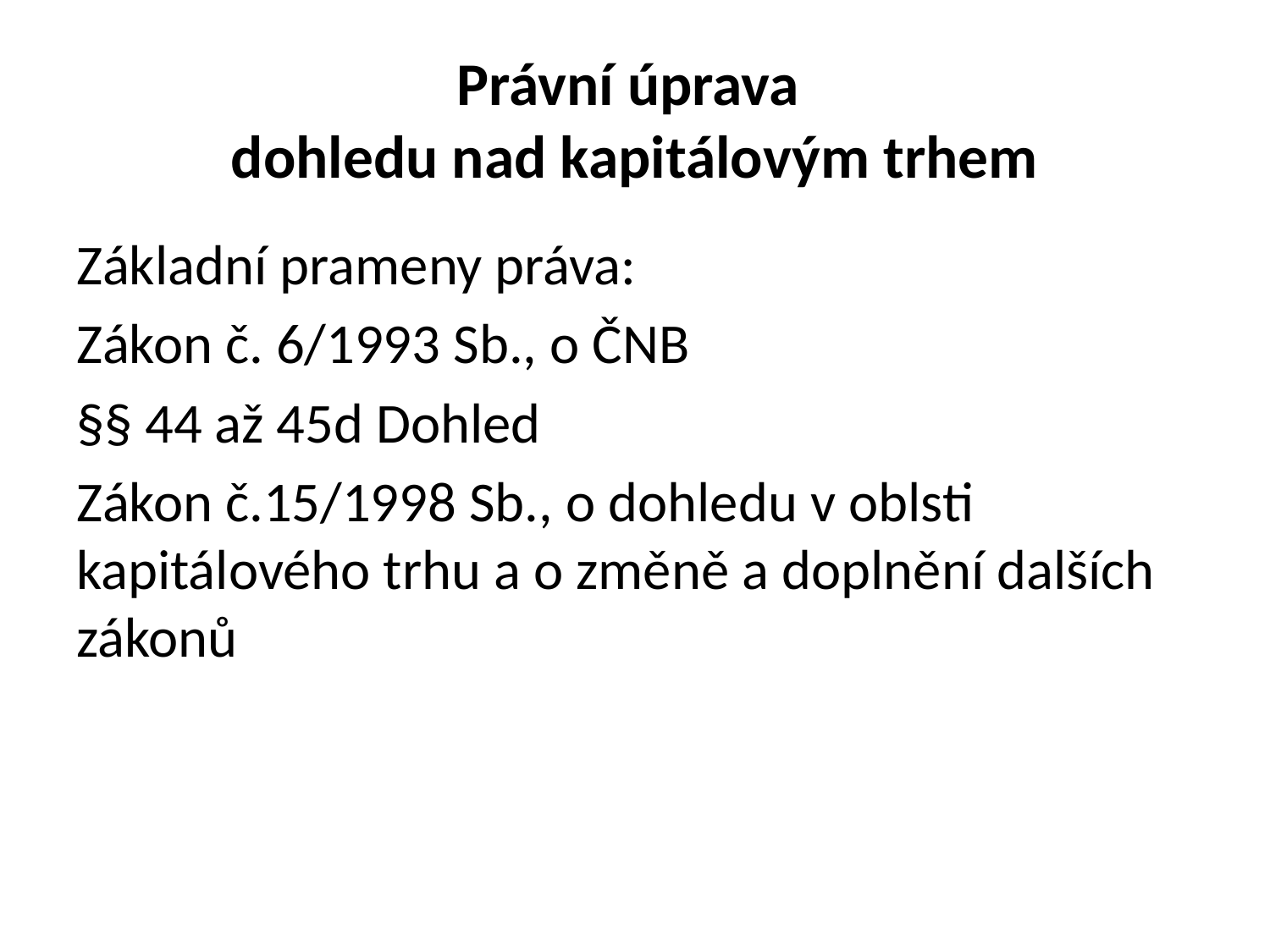

# Právní úprava dohledu nad kapitálovým trhem
Základní prameny práva:
Zákon č. 6/1993 Sb., o ČNB
§§ 44 až 45d Dohled
Zákon č.15/1998 Sb., o dohledu v oblsti kapitálového trhu a o změně a doplnění dalších zákonů